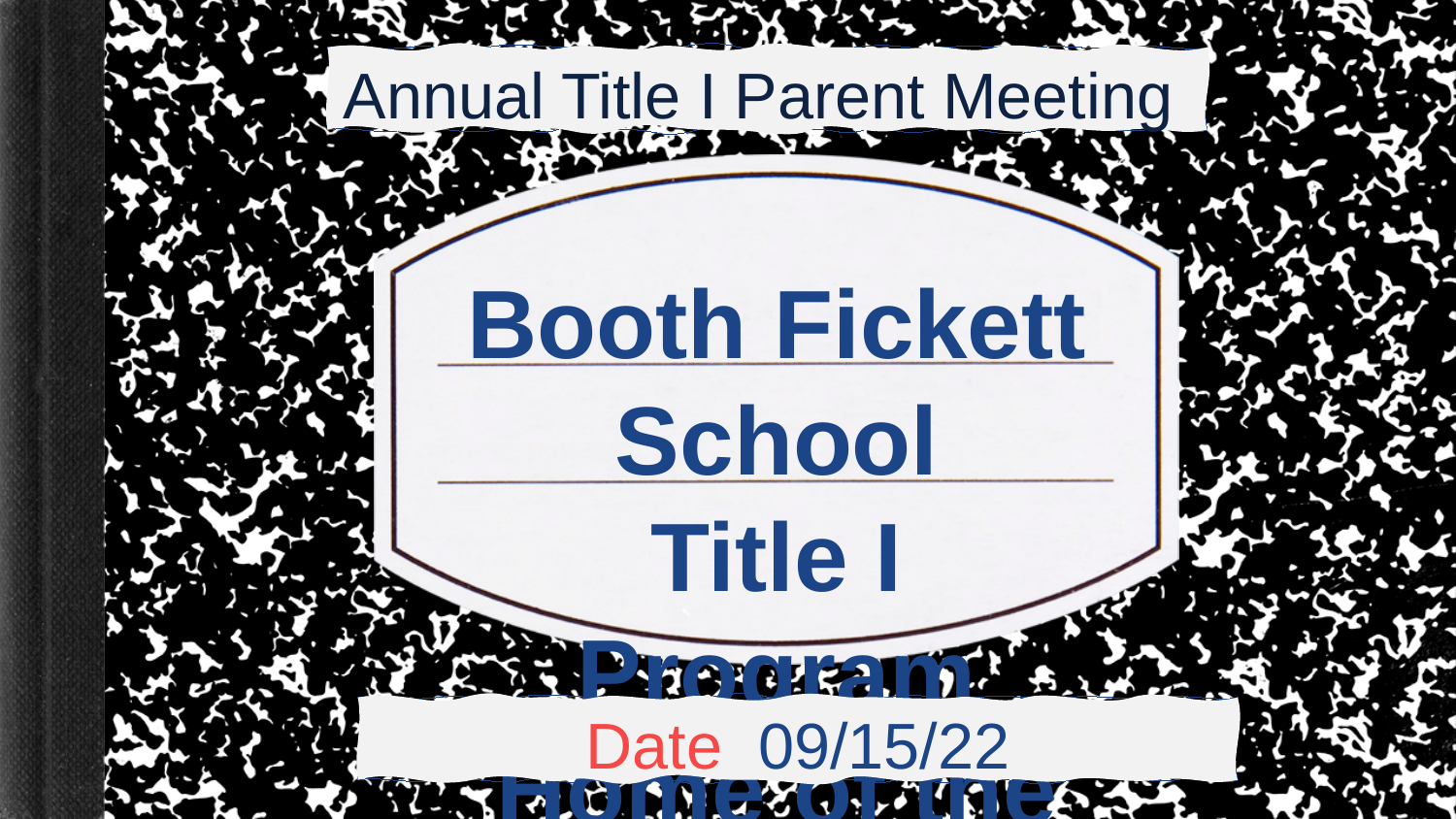

Annual Title I Parent Meeting
# Booth Fickett School Title I Program Home of the Falcons
Date  09/15/22